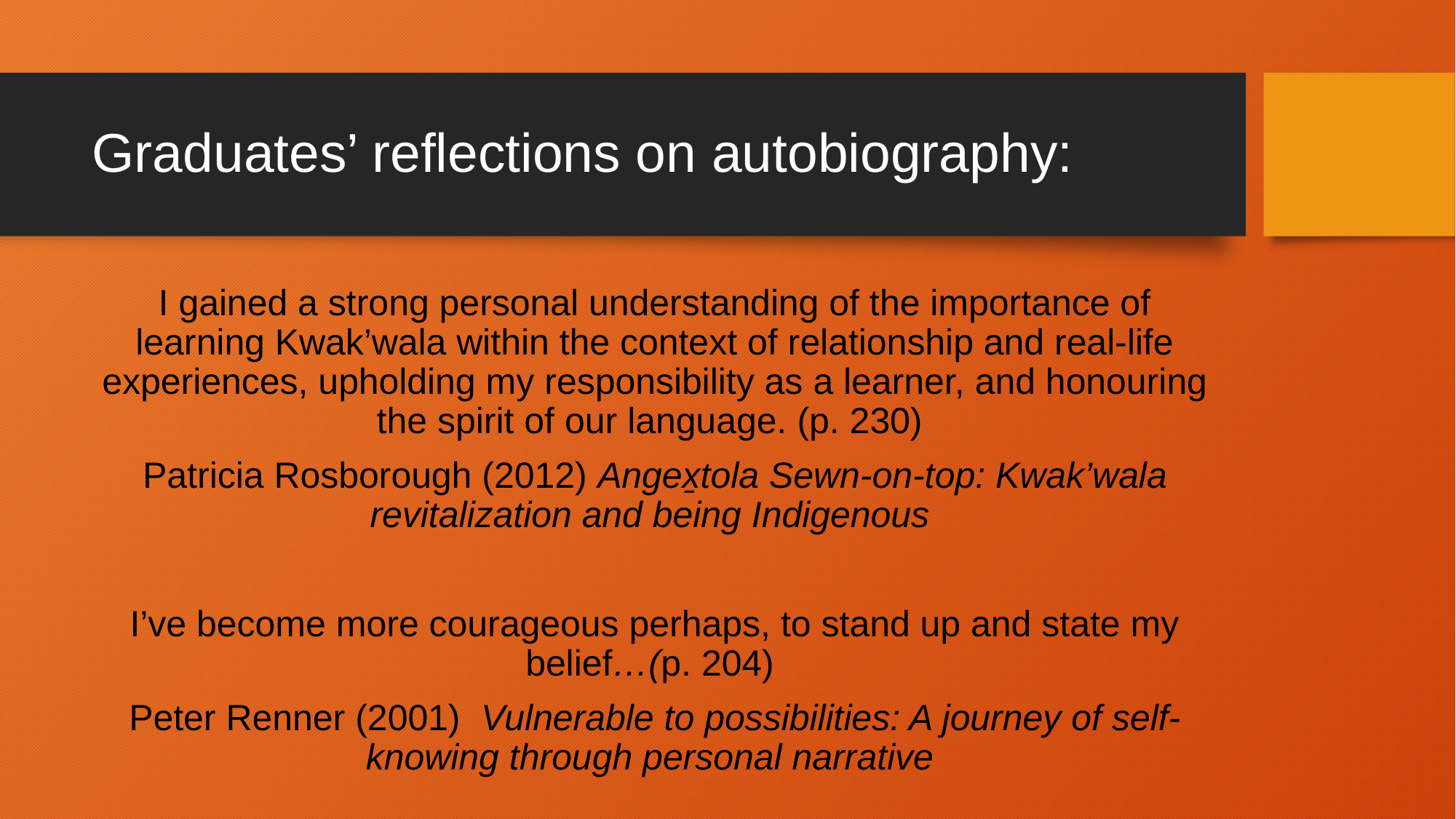

# Graduates’ reflections on autobiography:
I gained a strong personal understanding of the importance of learning Kwak’wala within the context of relationship and real-life experiences, upholding my responsibility as a learner, and honouring the spirit of our language. (p. 230)
Patricia Rosborough (2012) Angex̱tola Sewn-on-top: Kwak’wala revitalization and being Indigenous

I’ve become more courageous perhaps, to stand up and state my belief…(p. 204)
Peter Renner (2001)  Vulnerable to possibilities: A journey of self-knowing through personal narrative